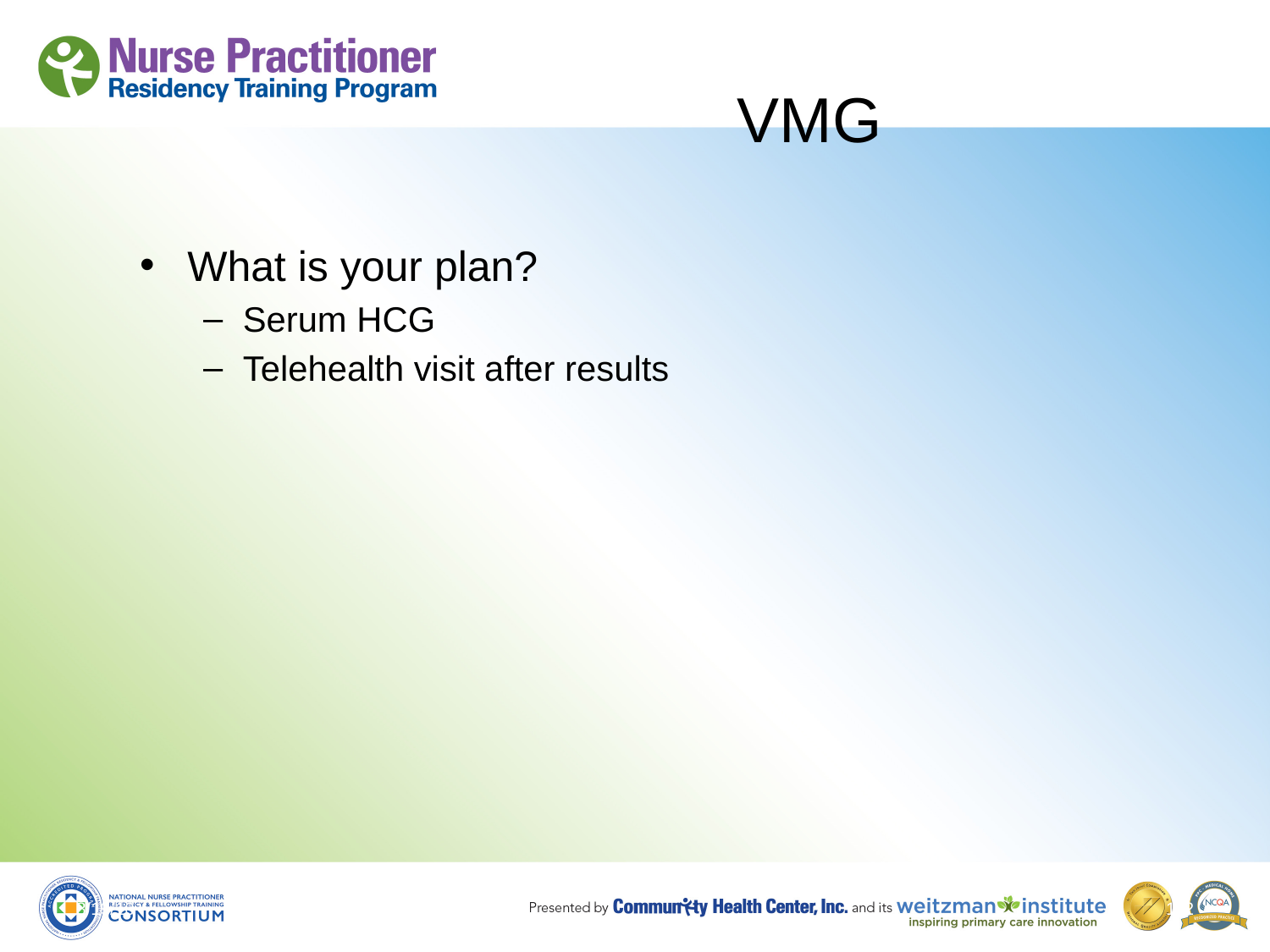

# VMG
What is your plan?
Serum HCG
Telehealth visit after results

8/19/10
112